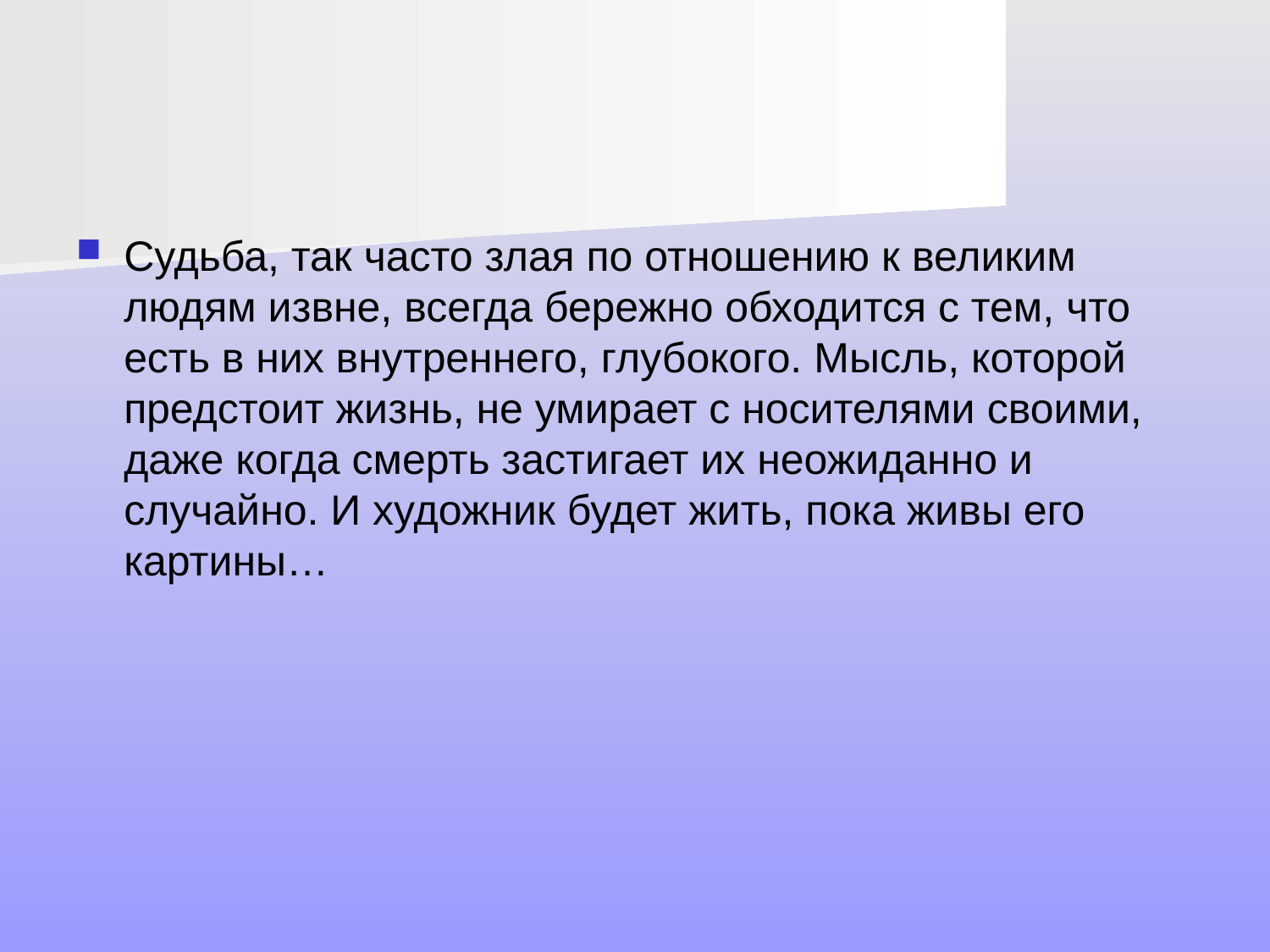

#
Судьба, так часто злая по отношению к великим людям извне, всегда бережно обходится с тем, что есть в них внутреннего, глубокого. Мысль, которой предстоит жизнь, не умирает с носителями своими, даже когда смерть застигает их неожиданно и случайно. И художник будет жить, пока живы его картины…